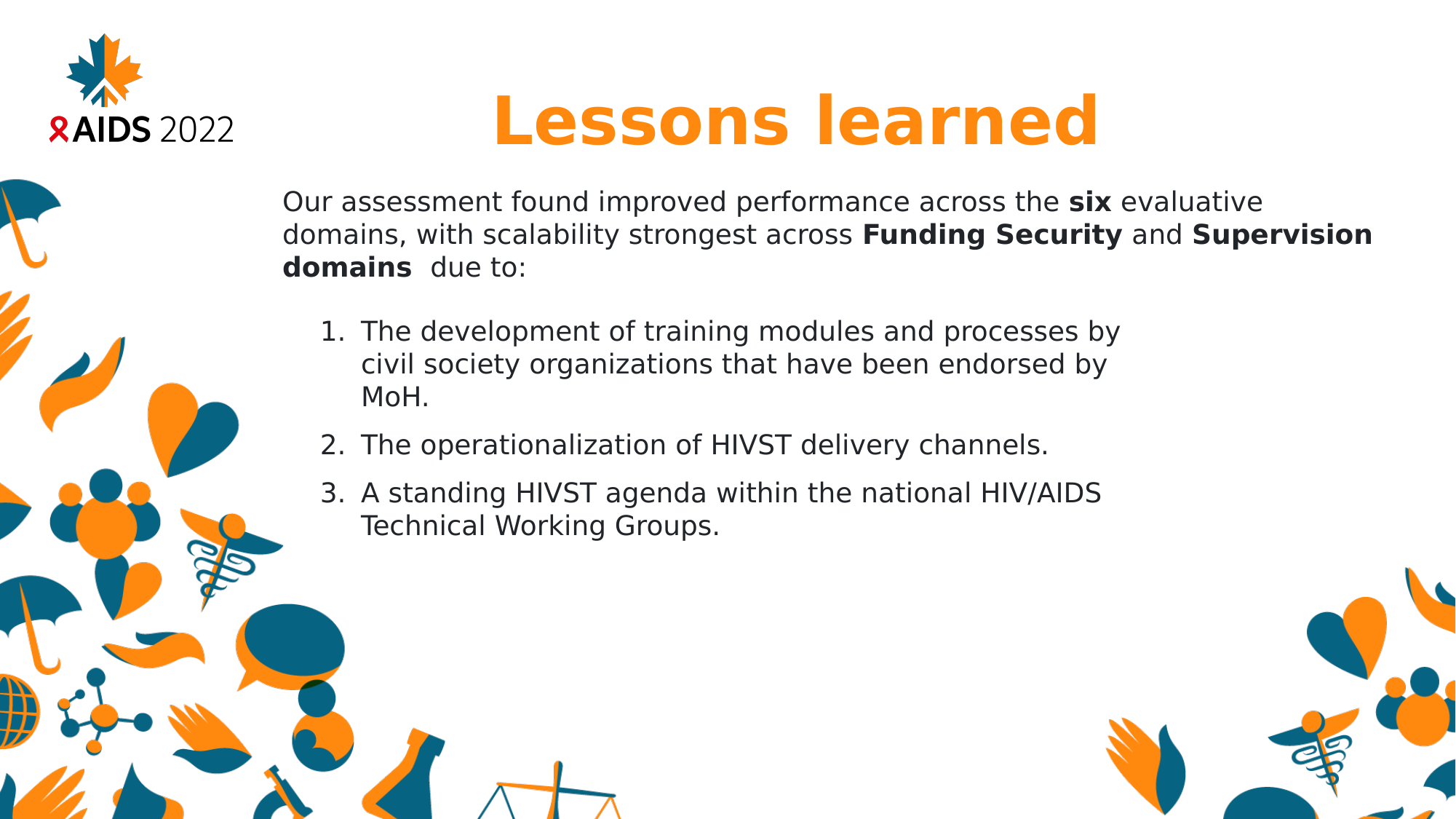

# Lessons learned
Our assessment found improved performance across the six evaluative domains, with scalability strongest across Funding Security and Supervision domains  due to:
The development of training modules and processes by civil society organizations that have been endorsed by MoH.
The operationalization of HIVST delivery channels.
A standing HIVST agenda within the national HIV/AIDS Technical Working Groups.